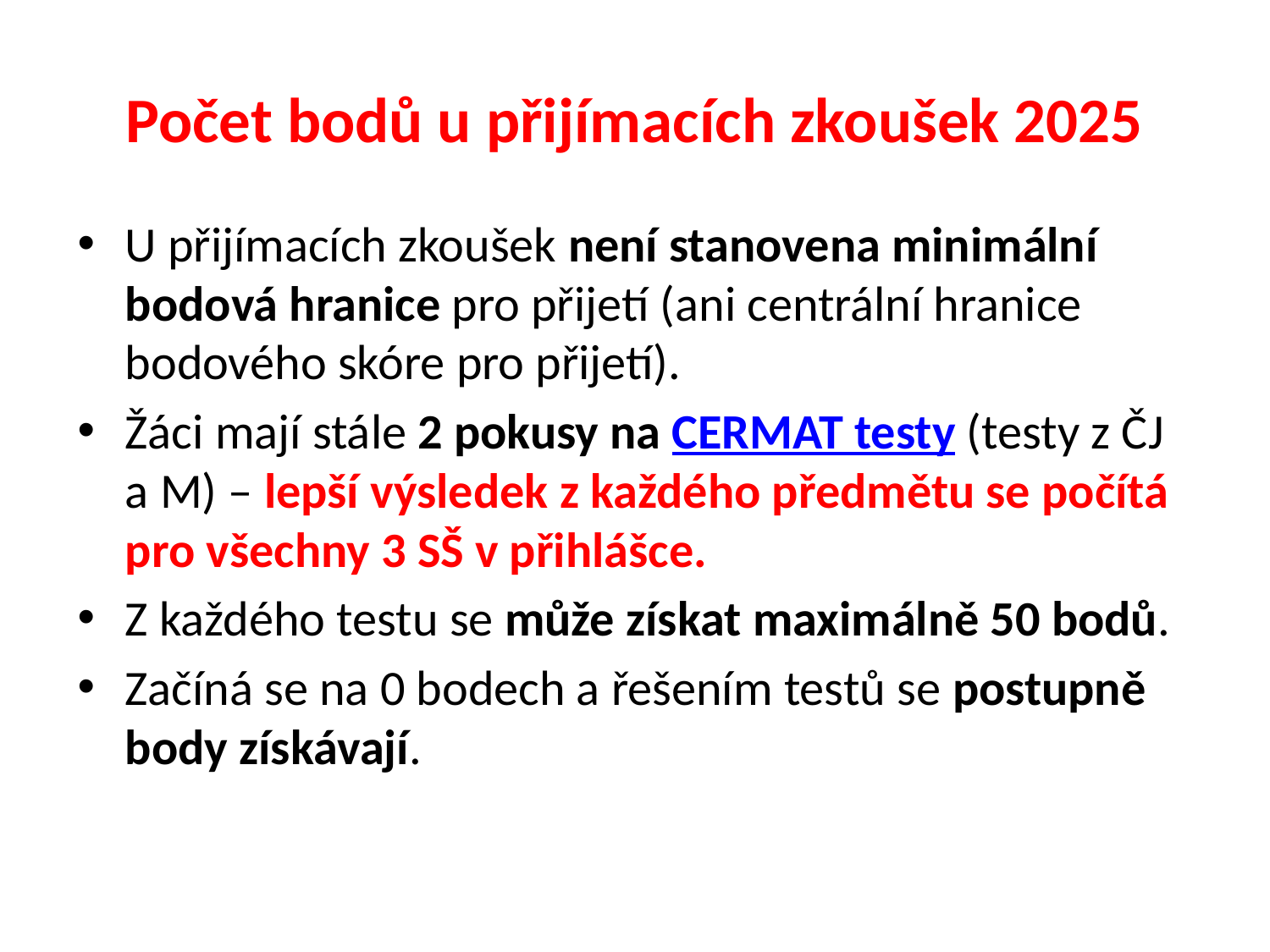

# Počet bodů u přijímacích zkoušek 2025
U přijímacích zkoušek není stanovena minimální bodová hranice pro přijetí (ani centrální hranice bodového skóre pro přijetí).
Žáci mají stále 2 pokusy na CERMAT testy (testy z ČJ a M) – lepší výsledek z každého předmětu se počítá pro všechny 3 SŠ v přihlášce.
Z každého testu se může získat maximálně 50 bodů.
Začíná se na 0 bodech a řešením testů se postupně body získávají.